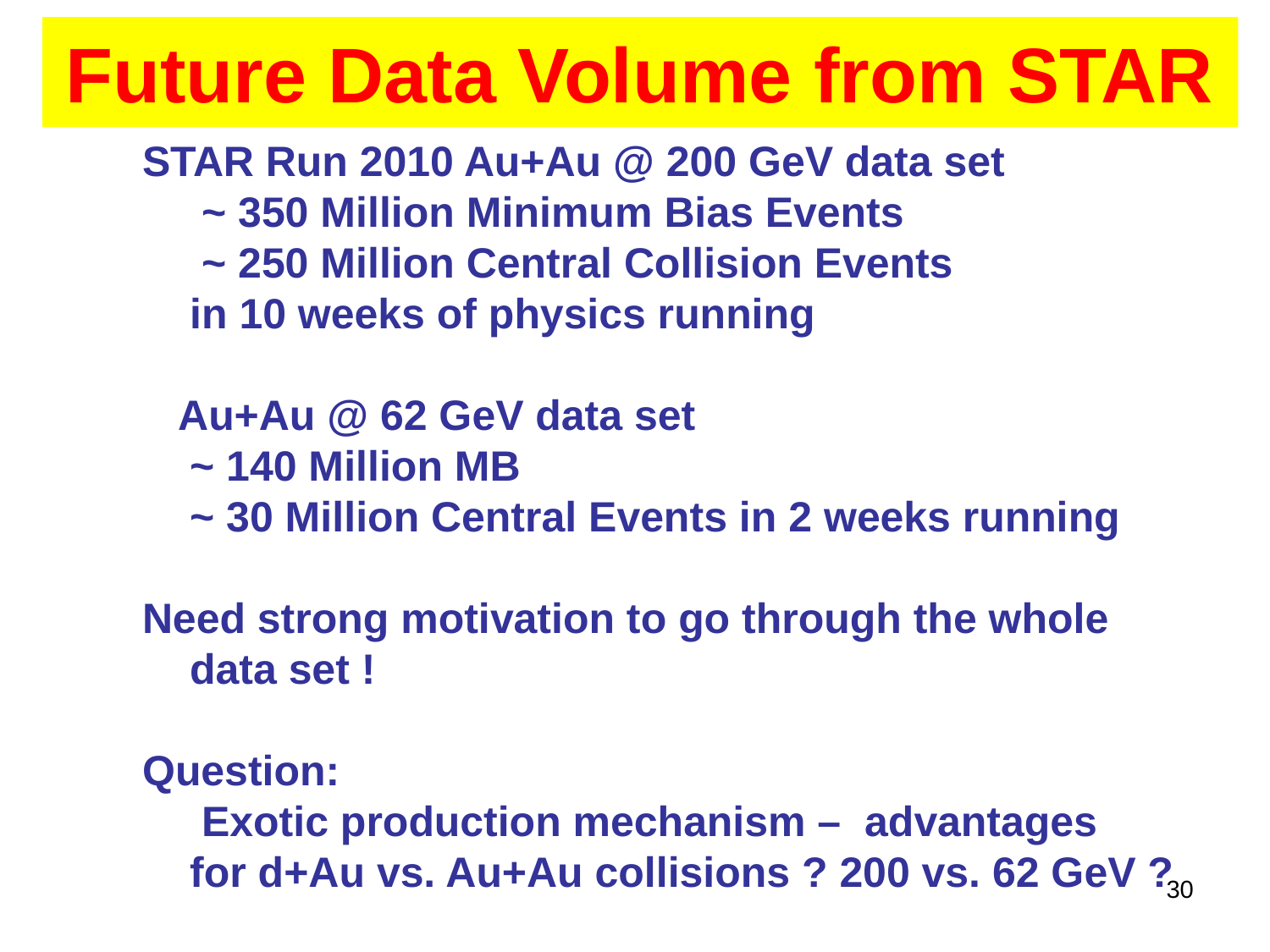

# Future Data Volume from STAR
STAR Run 2010 Au+Au @ 200 GeV data set
     ~ 350 Million Minimum Bias Events
     ~ 250 Million Central Collision Events
    in 10 weeks of physics running

   Au+Au @ 62 GeV data set
    ~ 140 Million MB
    ~ 30 Million Central Events in 2 weeks running

Need strong motivation to go through the whole
    data set !

Question:
     Exotic production mechanism –  advantages
    for d+Au vs. Au+Au collisions ? 200 vs. 62 GeV ?
30